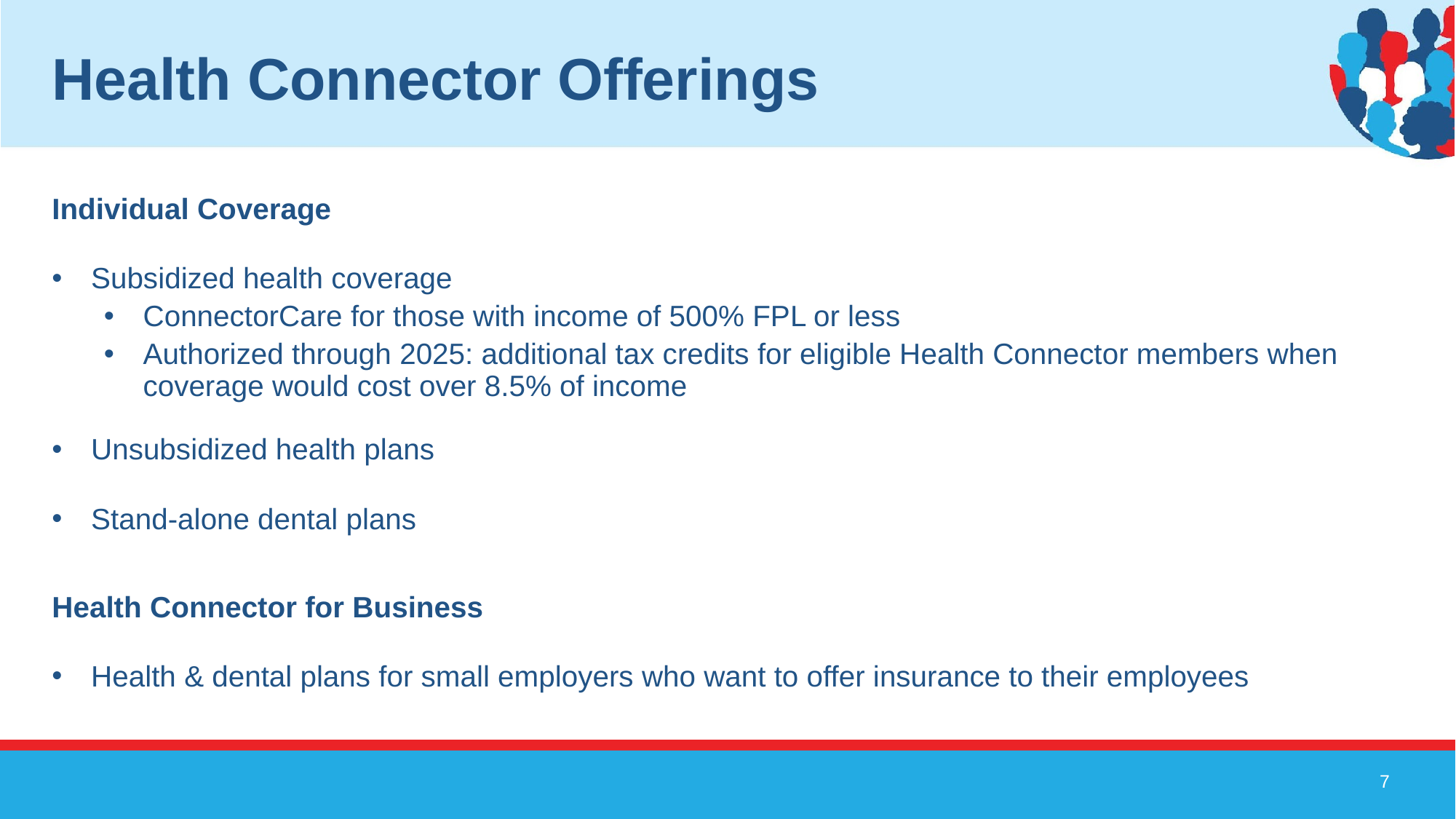

# Health Connector Offerings
Individual Coverage

Subsidized health coverage
ConnectorCare for those with income of 500% FPL or less
Authorized through 2025: additional tax credits for eligible Health Connector members when coverage would cost over 8.5% of income

Unsubsidized health plans

Stand-alone dental plans

Health Connector for Business

Health & dental plans for small employers who want to offer insurance to their employees

7